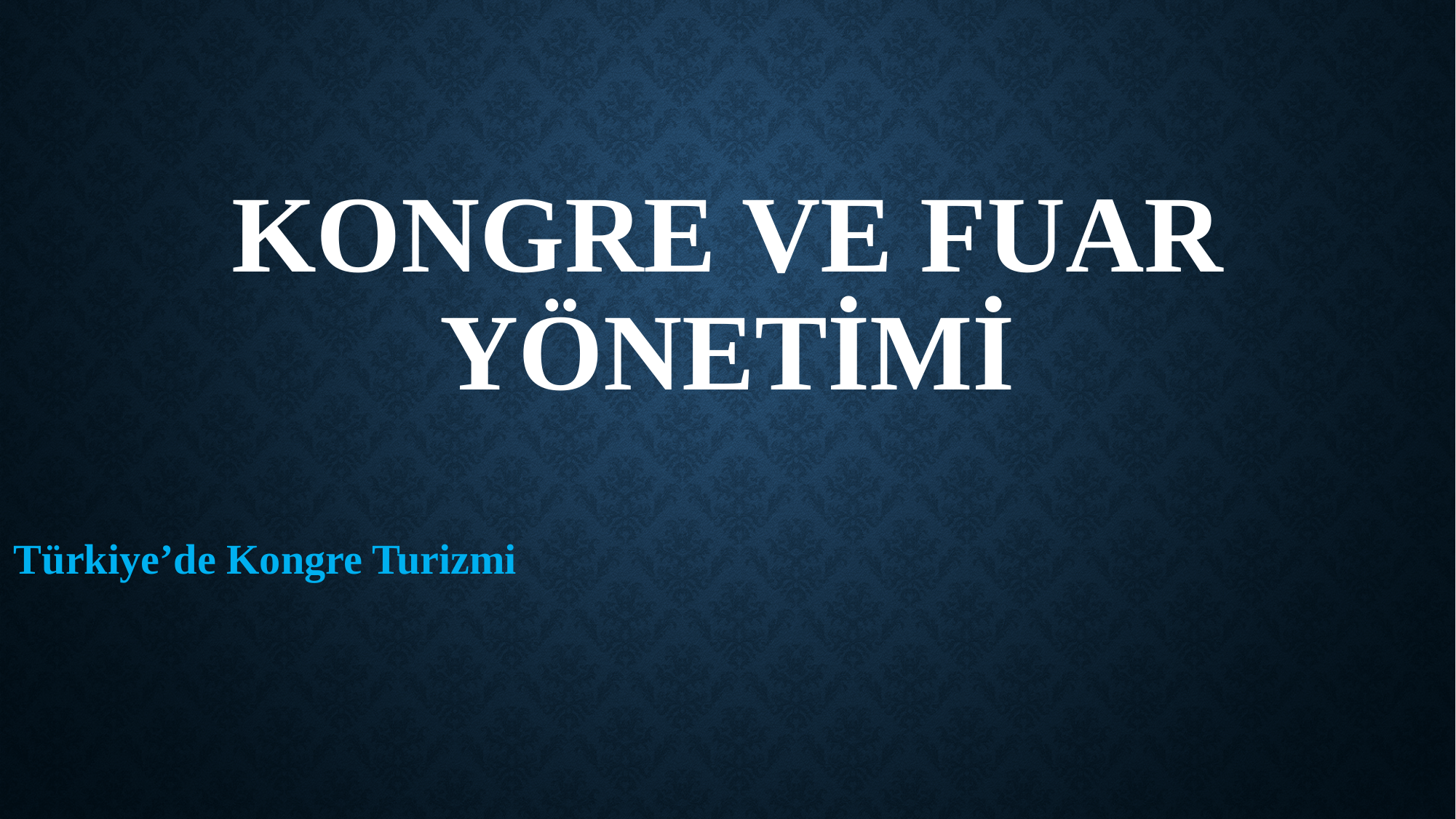

# KONGRE VE FUAR YÖNETİMİ
Türkiye’de Kongre Turizmi